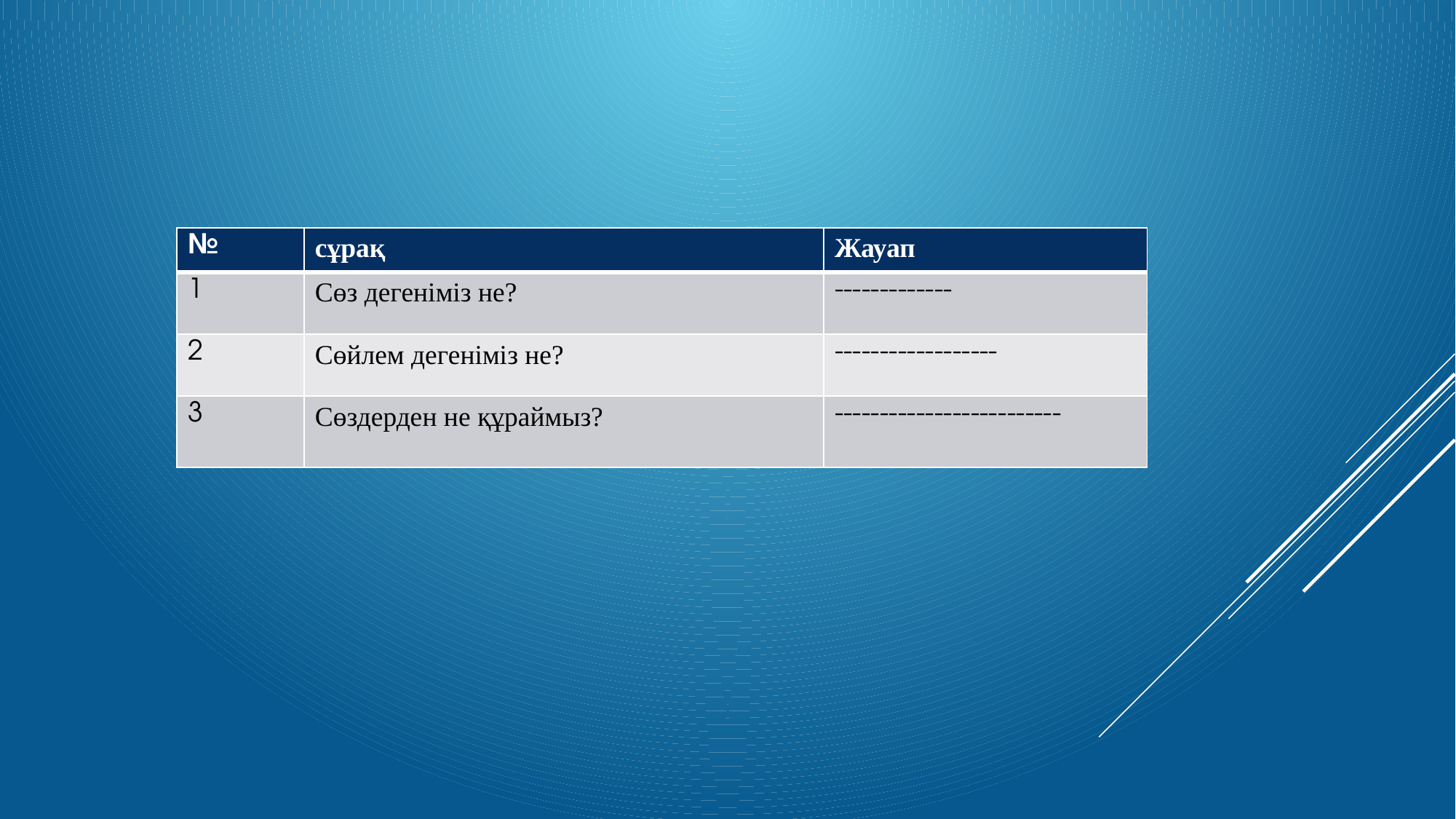

| № | сұрақ | Жауап |
| --- | --- | --- |
| 1 | Сөз дегеніміз не? | ------------- |
| 2 | Сөйлем дегеніміз не? | ------------------ |
| 3 | Сөздерден не құраймыз? | ------------------------- |